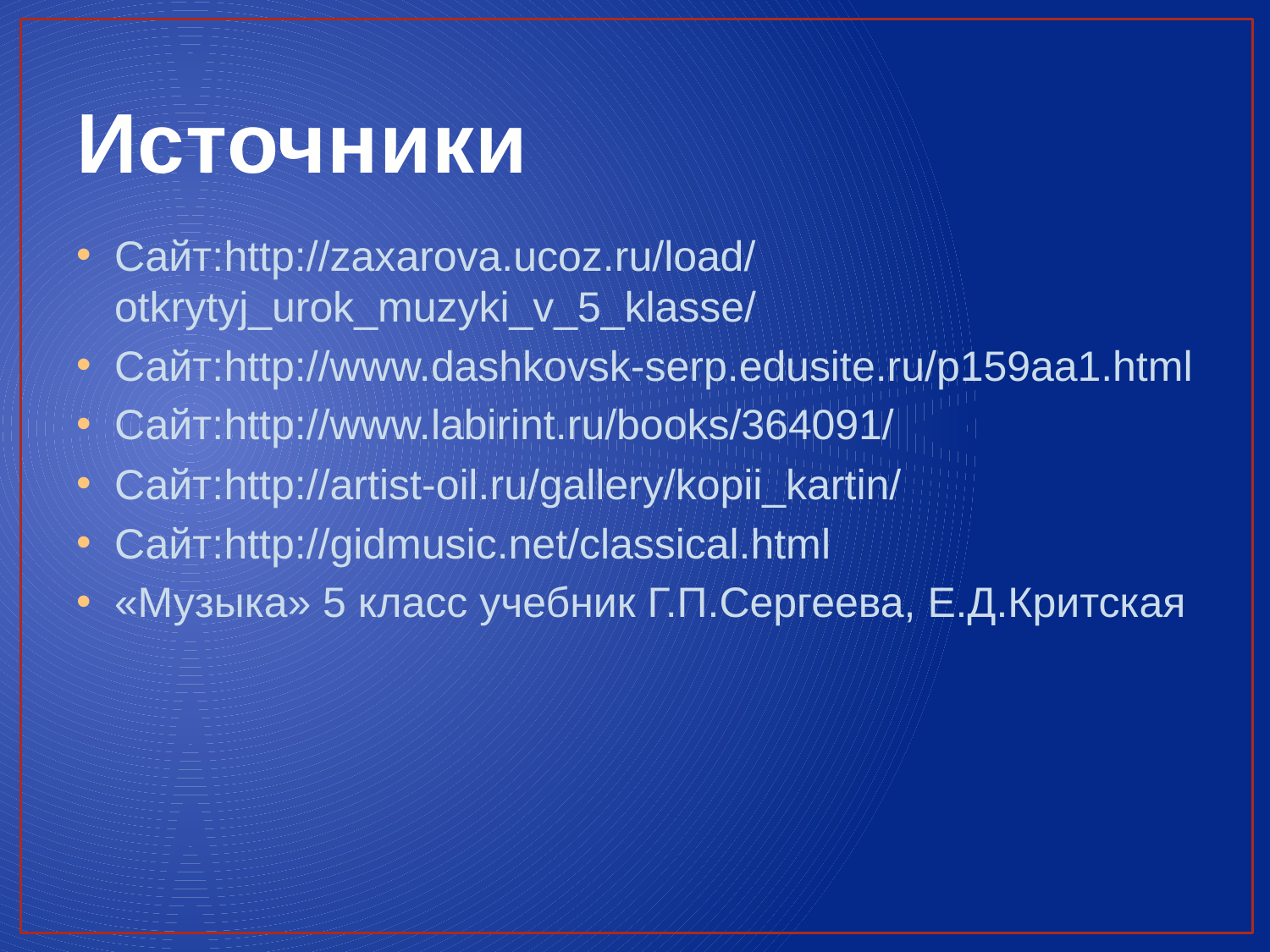

# Источники
Сайт:http://zaxarova.ucoz.ru/load/otkrytyj_urok_muzyki_v_5_klasse/
Сайт:http://www.dashkovsk-serp.edusite.ru/p159aa1.html
Сайт:http://www.labirint.ru/books/364091/
Сайт:http://artist-oil.ru/gallery/kopii_kartin/
Сайт:http://gidmusic.net/classical.html
«Музыка» 5 класс учебник Г.П.Сергеева, Е.Д.Критская